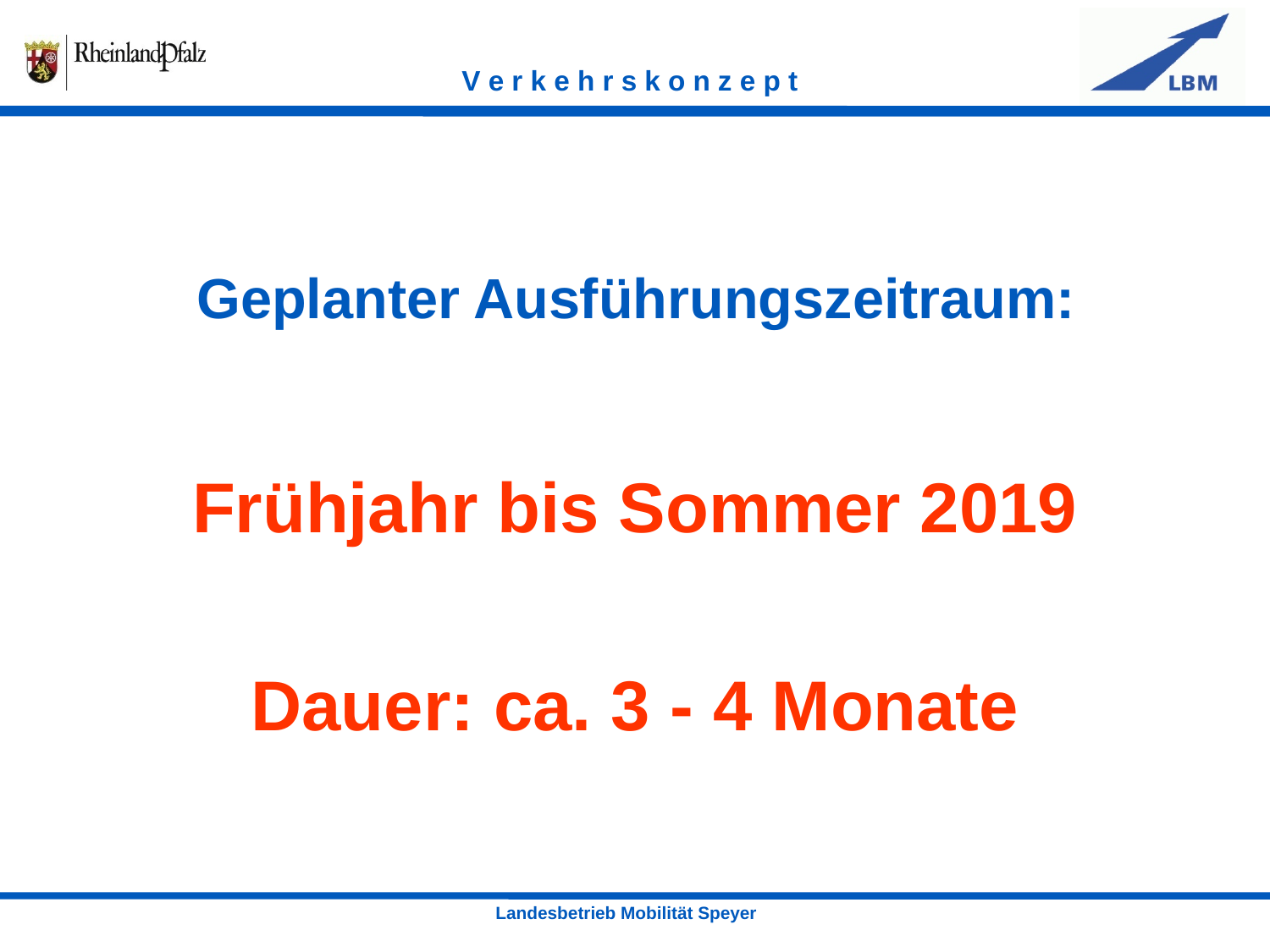

V e r k e h r s k o n z e p t
Geplanter Ausführungszeitraum:

Frühjahr bis Sommer 2019

Dauer: ca. 3 - 4 Monate

Landesbetrieb Mobilität Speyer